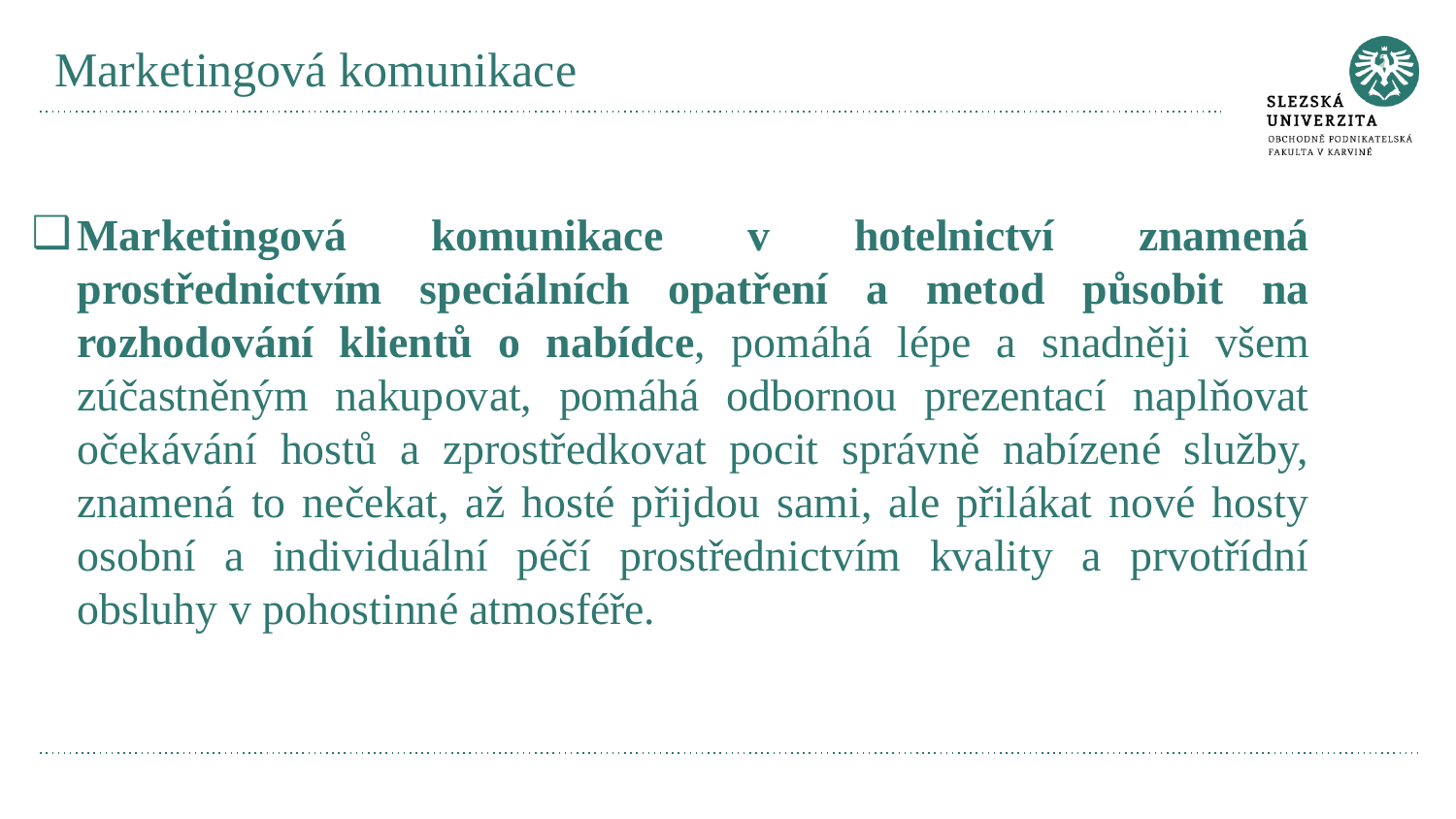

# Marketingová komunikace

Marketingová komunikace v hotelnictví znamená prostřednictvím speciálních opatření a metod působit na rozhodování klientů o nabídce, pomáhá lépe a snadněji všem zúčastněným nakupovat, pomáhá odbornou prezentací naplňovat očekávání hostů a zprostředkovat pocit správně nabízené služby, znamená to nečekat, až hosté přijdou sami, ale přilákat nové hosty osobní a individuální péčí prostřednictvím kvality a prvotřídní obsluhy v pohostinné atmosféře.